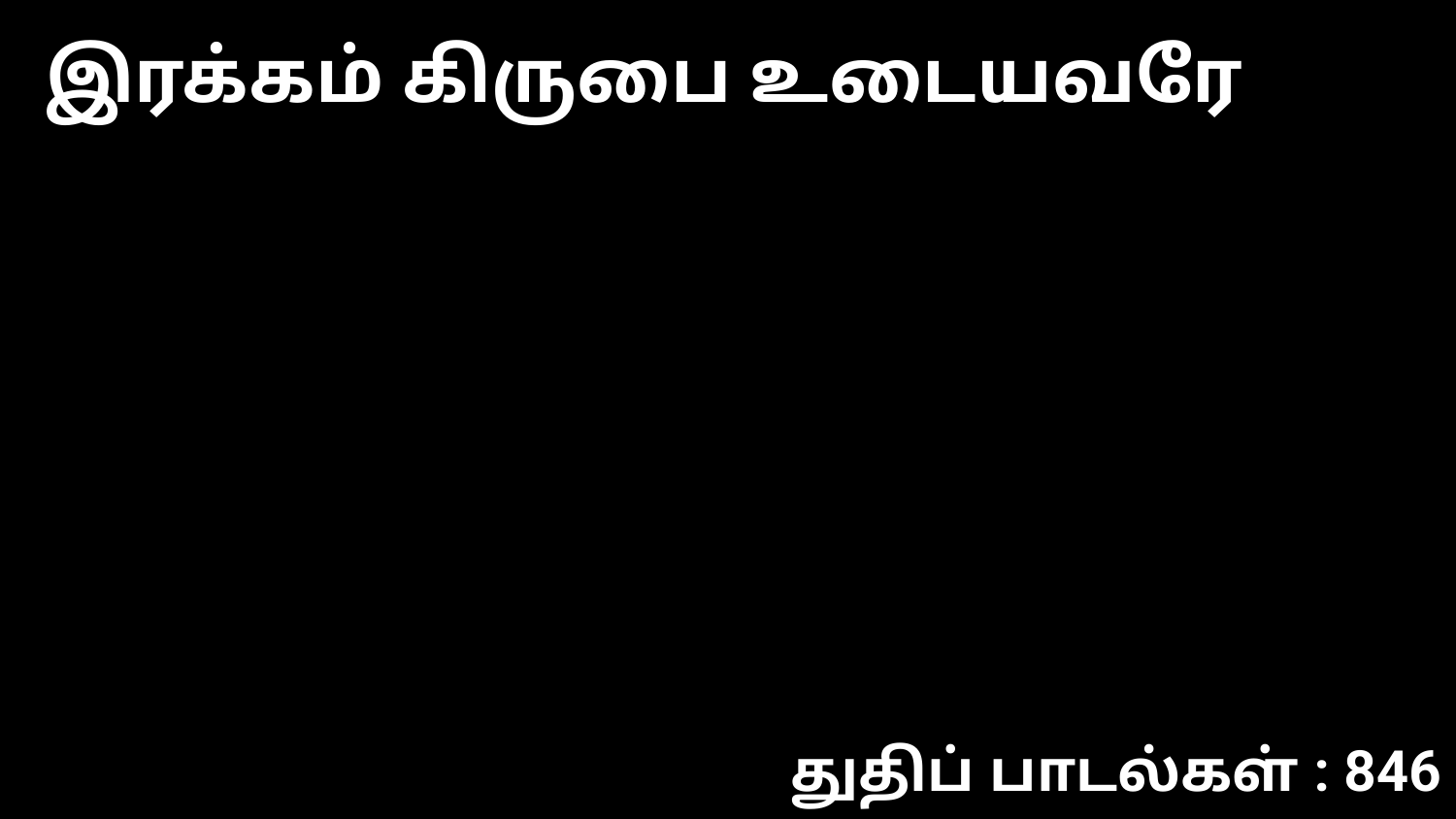

இரக்கம் கிருபை உடையவரே
துதிப் பாடல்கள் : 846